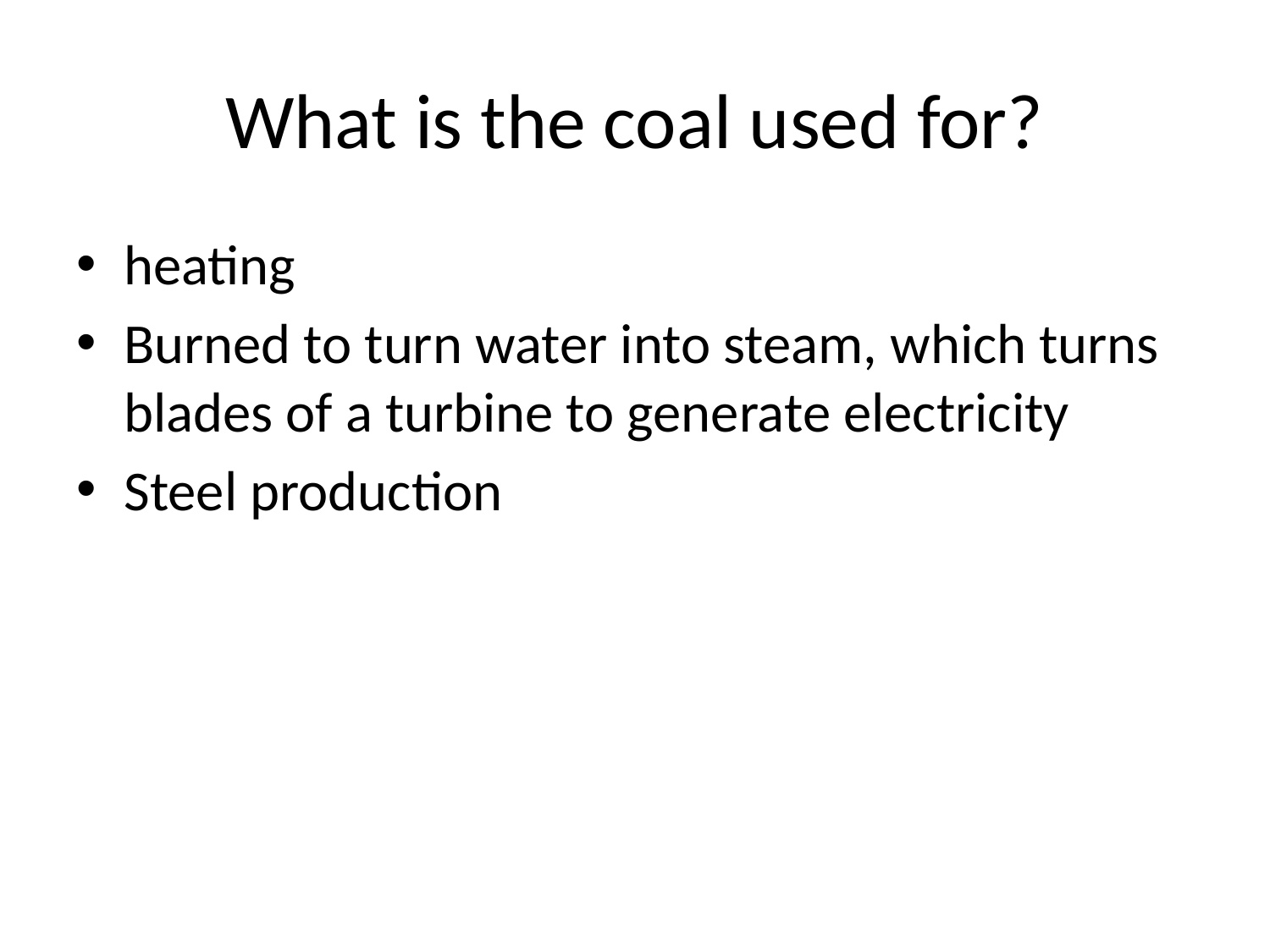

# What is the coal used for?
heating
Burned to turn water into steam, which turns blades of a turbine to generate electricity
Steel production